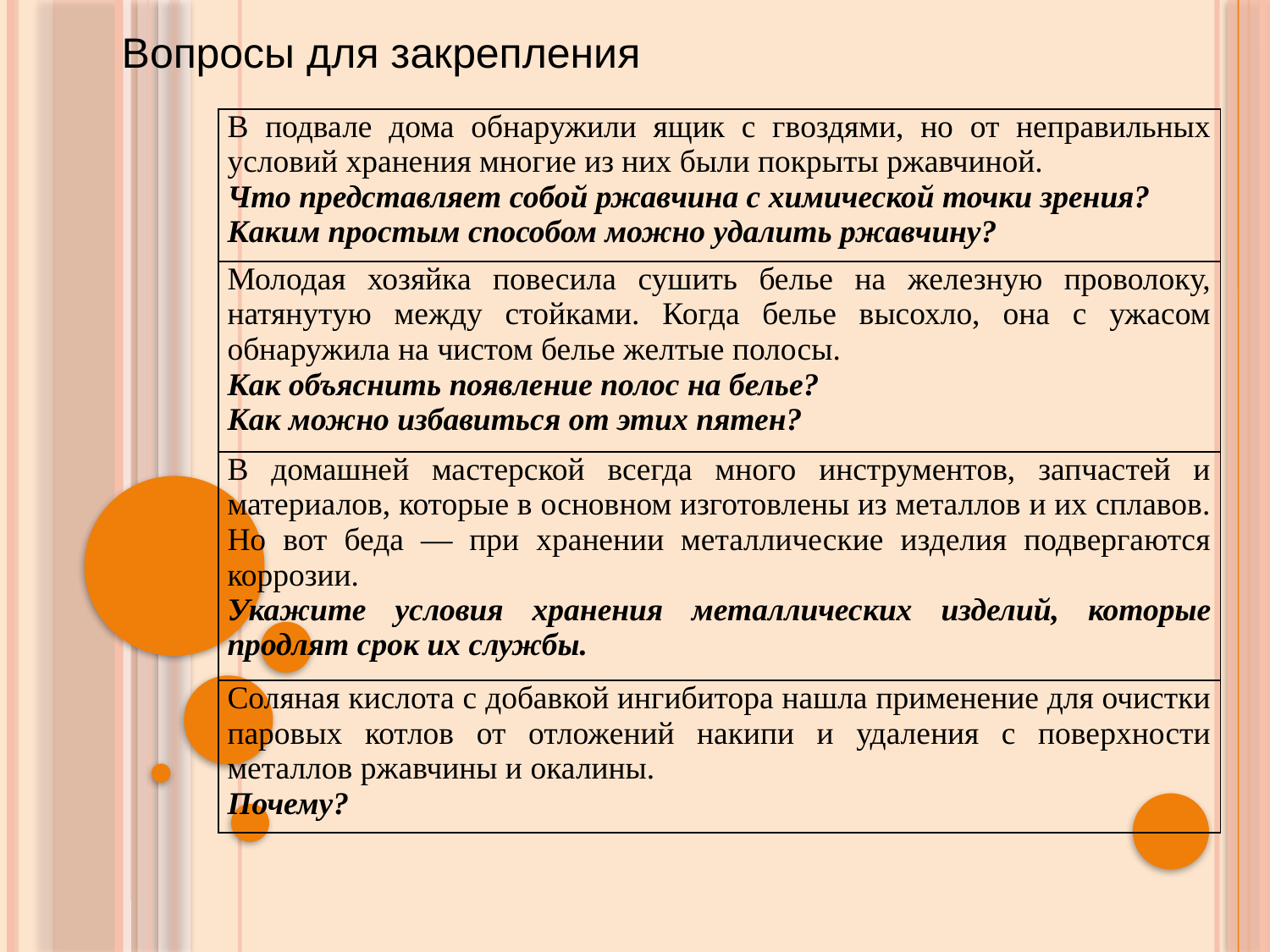

Вопросы для закрепления
| В подвале дома обнаружили ящик с гвоздями, но от неправильных условий хранения многие из них были покрыты ржавчиной. Что представляет собой ржавчина с химической точки зрения? Каким простым способом можно удалить ржавчину? |
| --- |
| Молодая хозяйка повесила сушить белье на железную проволоку, натянутую между стойками. Когда белье высохло, она с ужасом обнаружила на чистом белье желтые полосы. Как объяснить появление полос на белье? Как можно избавиться от этих пятен? |
| В домашней мастерской всегда много инструментов, запчастей и материалов, которые в основном изготовлены из металлов и их сплавов. Но вот беда — при хранении металлические изделия подвергаются коррозии. Укажите условия хранения металлических изделий, которые продлят срок их службы. |
| Соляная кислота с добавкой ингибитора нашла применение для очистки паровых котлов от отложений накипи и удаления с поверхности металлов ржавчины и окалины. Почему? |